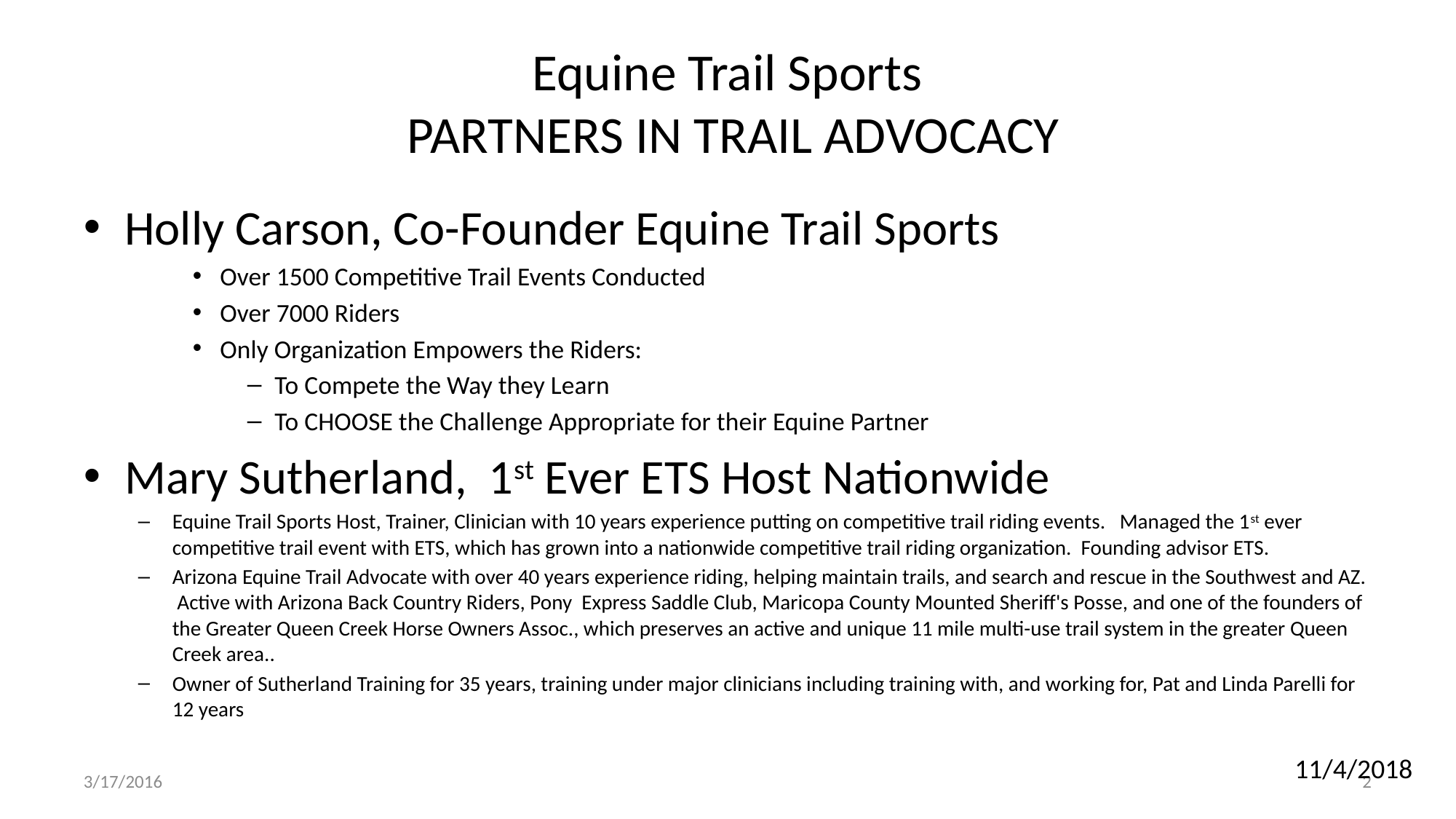

# Equine Trail Sports PARTNERS IN TRAIL ADVOCACY
Holly Carson, Co-Founder Equine Trail Sports
Over 1500 Competitive Trail Events Conducted
Over 7000 Riders
Only Organization Empowers the Riders:
To Compete the Way they Learn
To CHOOSE the Challenge Appropriate for their Equine Partner
Mary Sutherland,  1st Ever ETS Host Nationwide
Equine Trail Sports Host, Trainer, Clinician with 10 years experience putting on competitive trail riding events.   Managed the 1st ever competitive trail event with ETS, which has grown into a nationwide competitive trail riding organization.  Founding advisor ETS.
Arizona Equine Trail Advocate with over 40 years experience riding, helping maintain trails, and search and rescue in the Southwest and AZ.  Active with Arizona Back Country Riders, Pony  Express Saddle Club, Maricopa County Mounted Sheriff's Posse, and one of the founders of the Greater Queen Creek Horse Owners Assoc., which preserves an active and unique 11 mile multi-use trail system in the greater Queen Creek area..
Owner of Sutherland Training for 35 years, training under major clinicians including training with, and working for, Pat and Linda Parelli for 12 years
3/17/2016
2